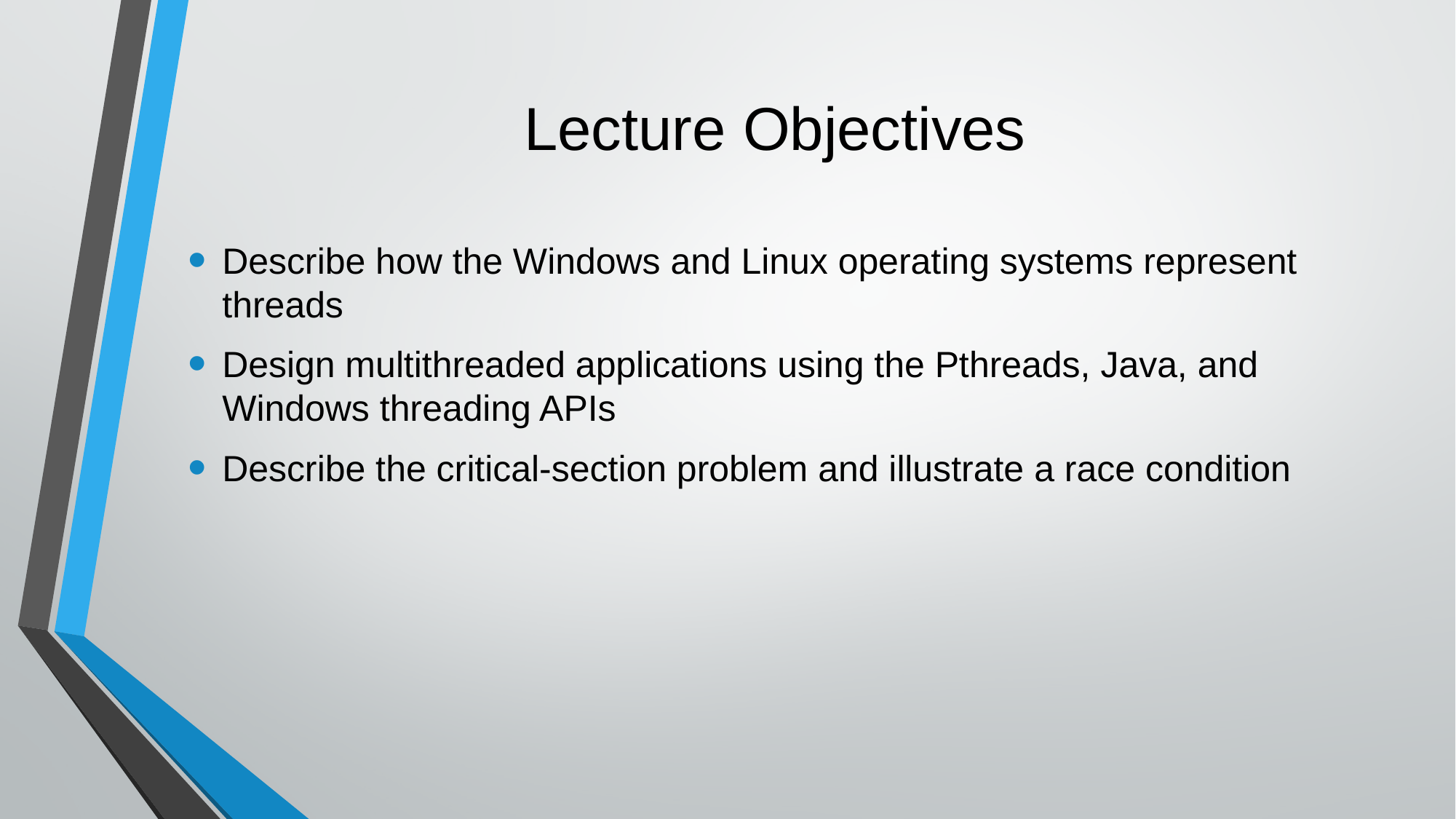

# Lecture Objectives
Describe how the Windows and Linux operating systems represent threads
Design multithreaded applications using the Pthreads, Java, and Windows threading APIs
Describe the critical-section problem and illustrate a race condition